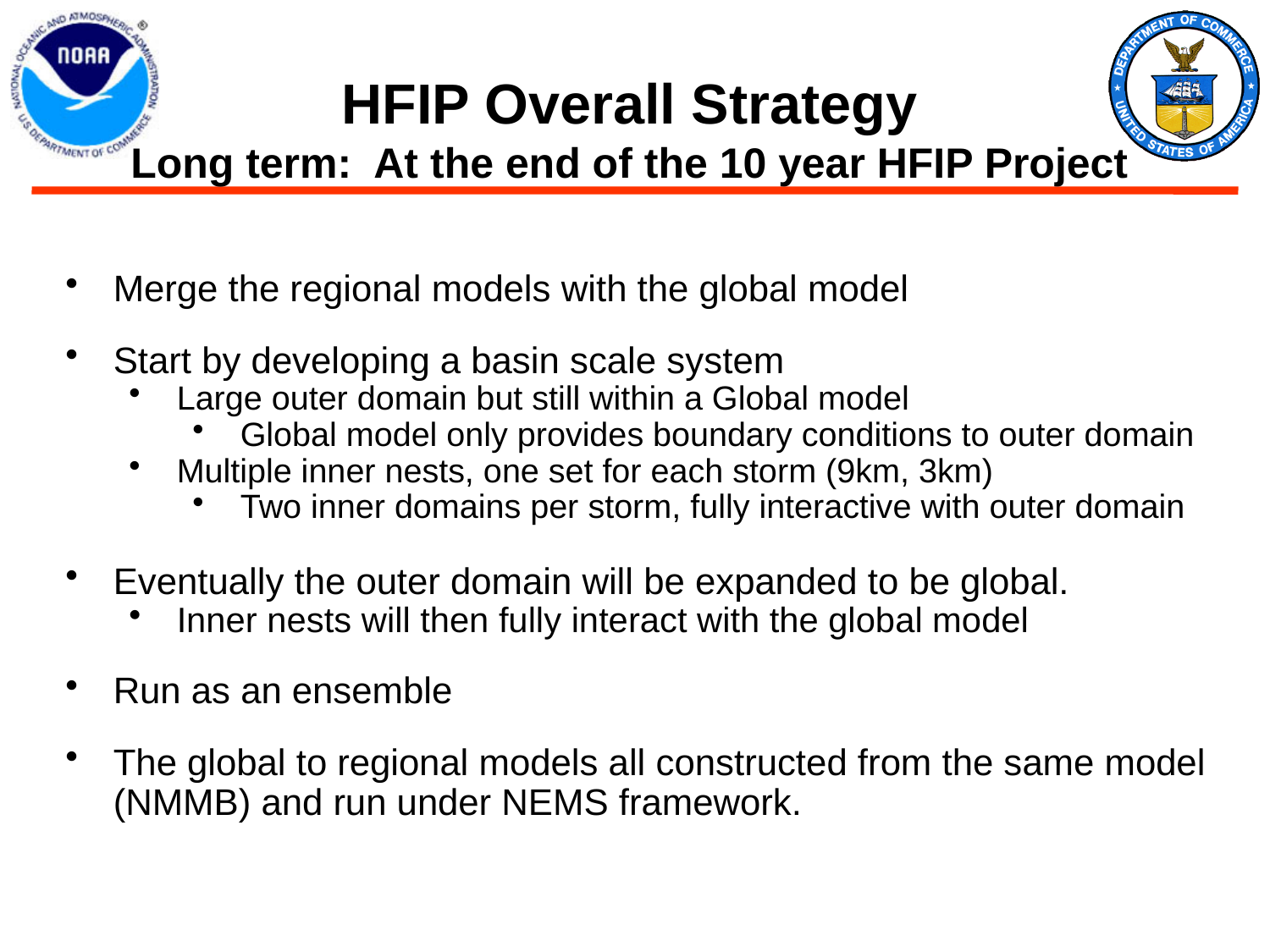

# HFIP Overall Strategy Long term:  At the end of the 10 year HFIP Project

Merge the regional models with the global model
Start by developing a basin scale system
Large outer domain but still within a Global model
Global model only provides boundary conditions to outer domain
Multiple inner nests, one set for each storm (9km, 3km)
Two inner domains per storm, fully interactive with outer domain

Eventually the outer domain will be expanded to be global.
Inner nests will then fully interact with the global model
Run as an ensemble
The global to regional models all constructed from the same model (NMMB) and run under NEMS framework.